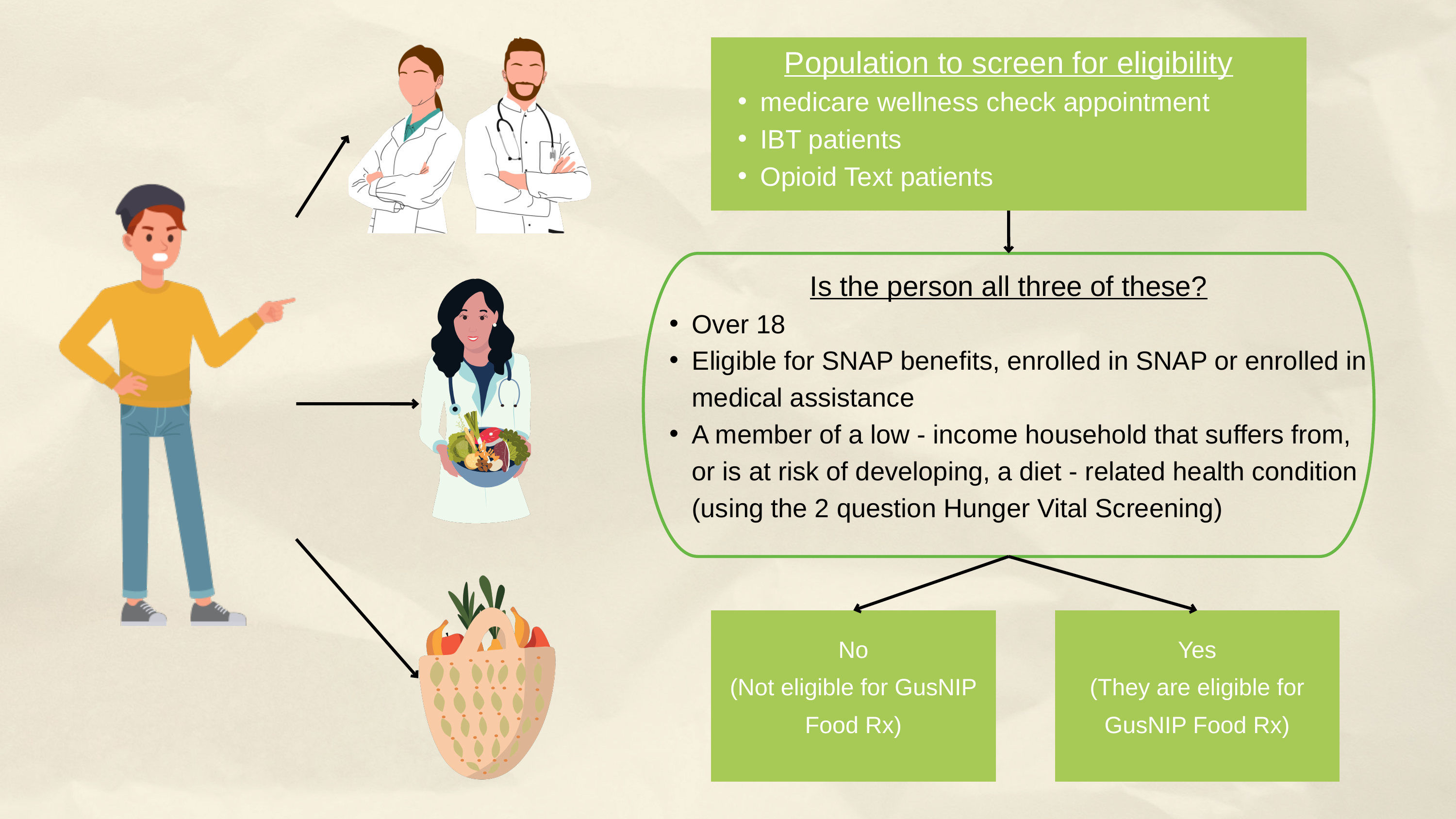

Population to screen for eligibility
medicare wellness check appointment
IBT patients
Opioid Text patients

Is the person all three of these?
Over 18
Eligible for SNAP benefits, enrolled in SNAP or enrolled in medical assistance
A member of a low - income household that suffers from, or is at risk of developing, a diet - related health condition (using the 2 question Hunger Vital Screening)

No
(Not eligible for GusNIP Food Rx)

Yes
(They are eligible for GusNIP Food Rx)